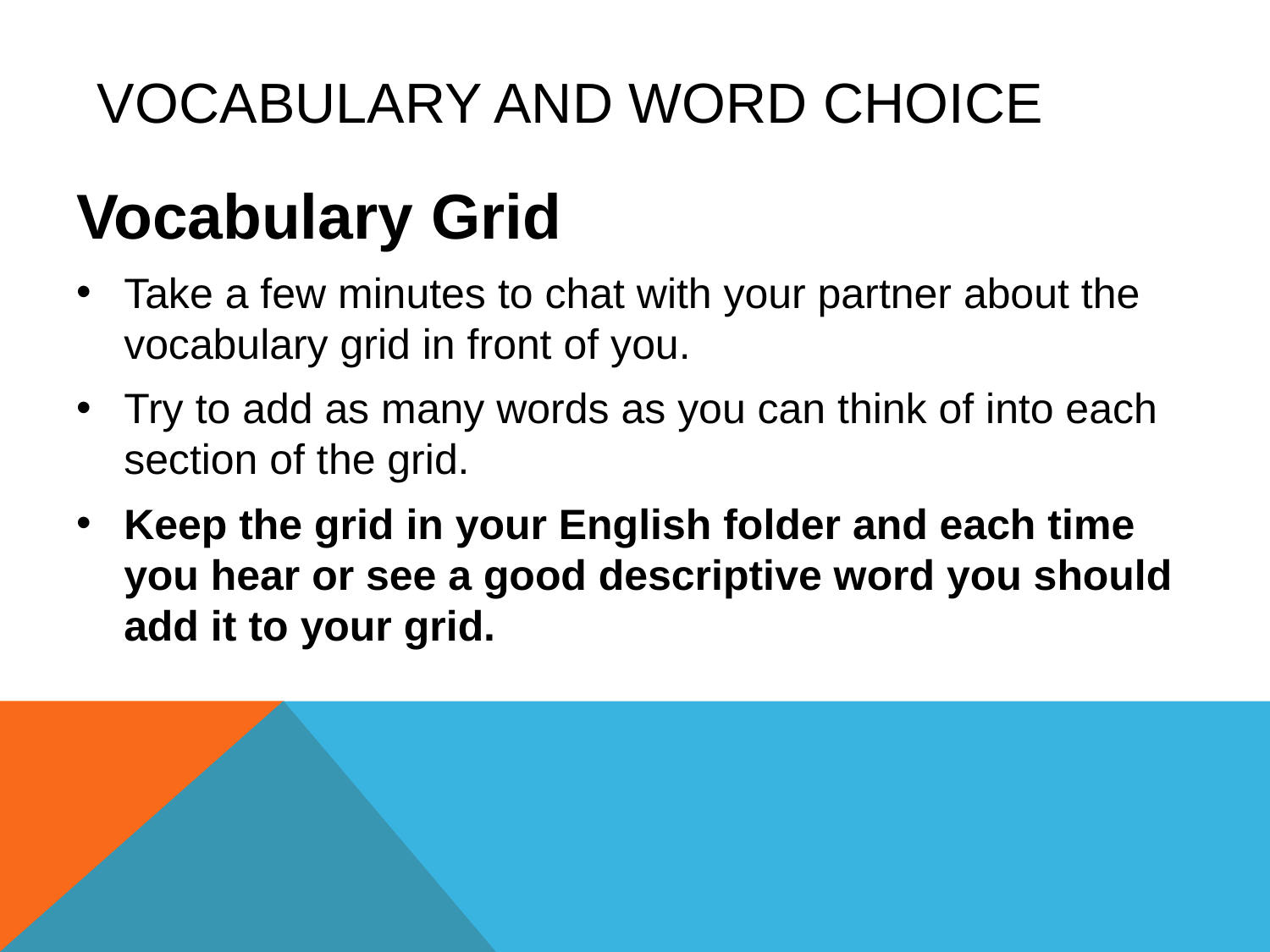

# Vocabulary and Word Choice
Vocabulary Grid
Take a few minutes to chat with your partner about the vocabulary grid in front of you.
Try to add as many words as you can think of into each section of the grid.
Keep the grid in your English folder and each time you hear or see a good descriptive word you should add it to your grid.